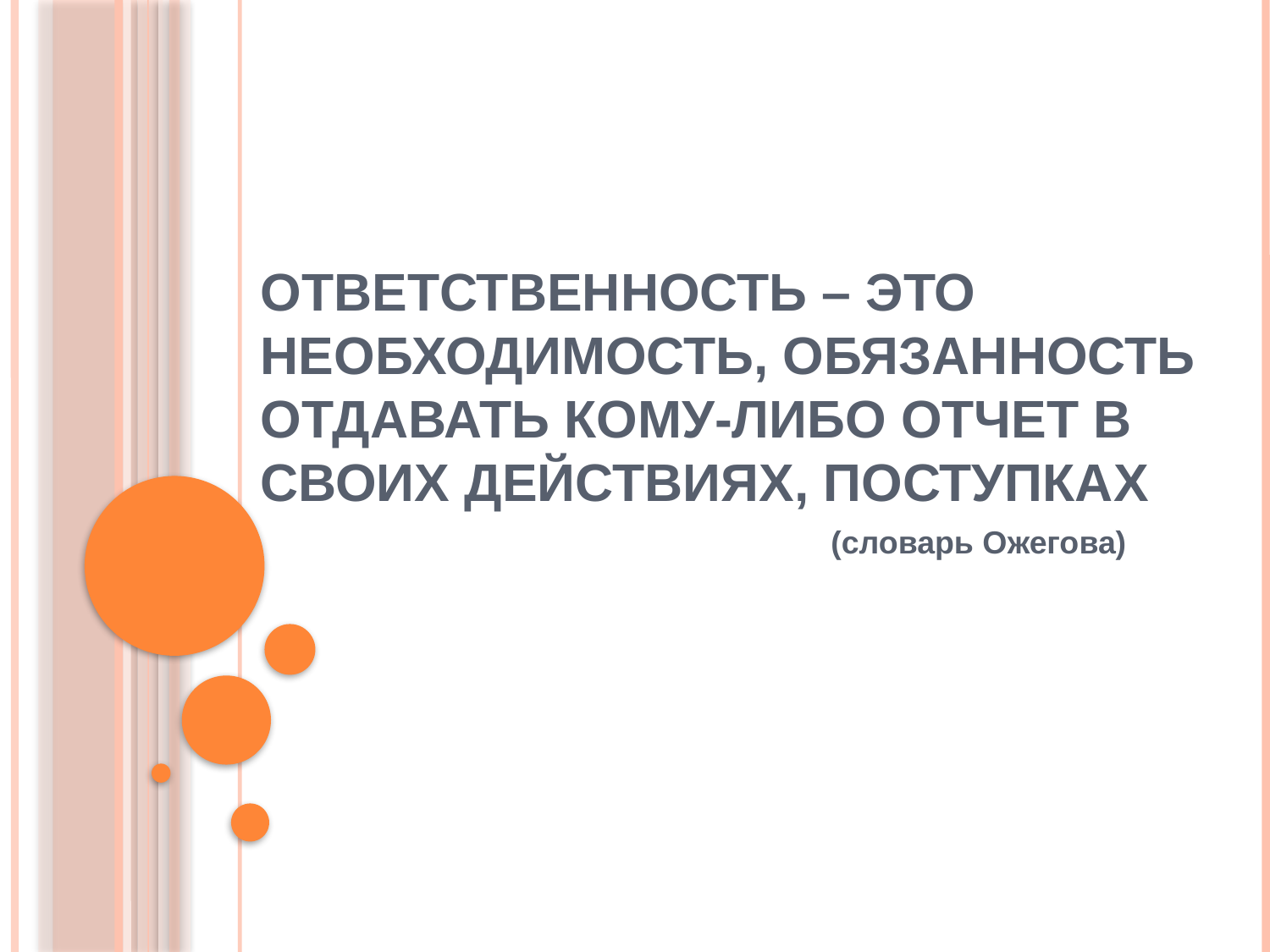

# Ответственность – это необходимость, обязанность отдавать кому-либо отчет в своих действиях, поступках
                                                     (словарь Ожегова)